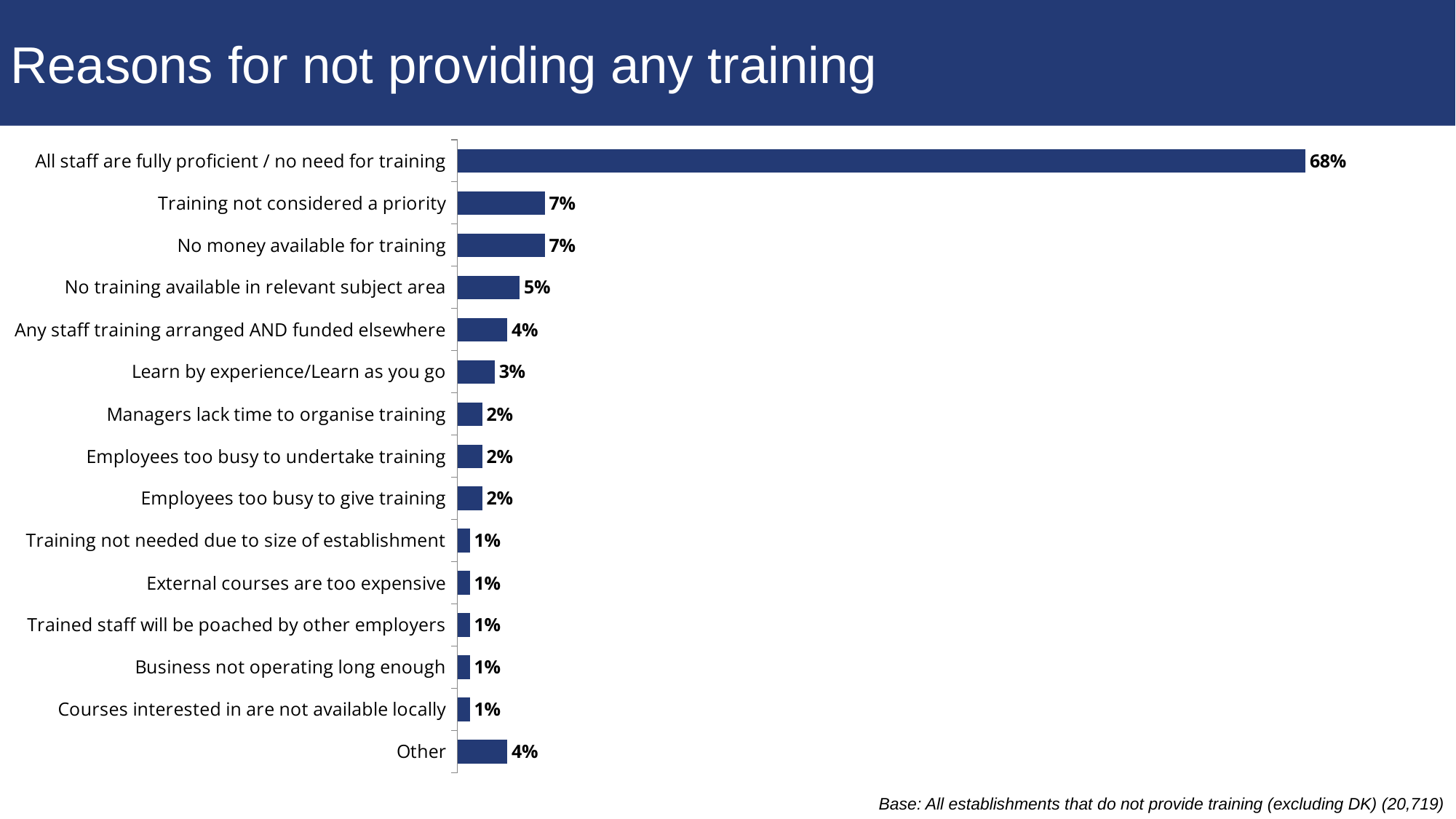

Reasons for not providing any training

### Chart

| Category | Column1 |
|---|---|
| Other | 0.04 |
| Courses interested in are not available locally | 0.01 |
| Business not operating long enough | 0.01 |
| Trained staff will be poached by other employers | 0.01 |
| External courses are too expensive | 0.01 |
| Training not needed due to size of establishment | 0.01 |
| Employees too busy to give training | 0.02 |
| Employees too busy to undertake training | 0.02 |
| Managers lack time to organise training | 0.02 |
| Learn by experience/Learn as you go | 0.03 |
| Any staff training arranged AND funded elsewhere | 0.04 |
| No training available in relevant subject area | 0.05 |
| No money available for training | 0.07 |
| Training not considered a priority | 0.07 |
| All staff are fully proficient / no need for training | 0.68 |
of employers report barriers relating to (perceived) low demand
Base: All establishments that do not provide training (excluding DK) (20,719)